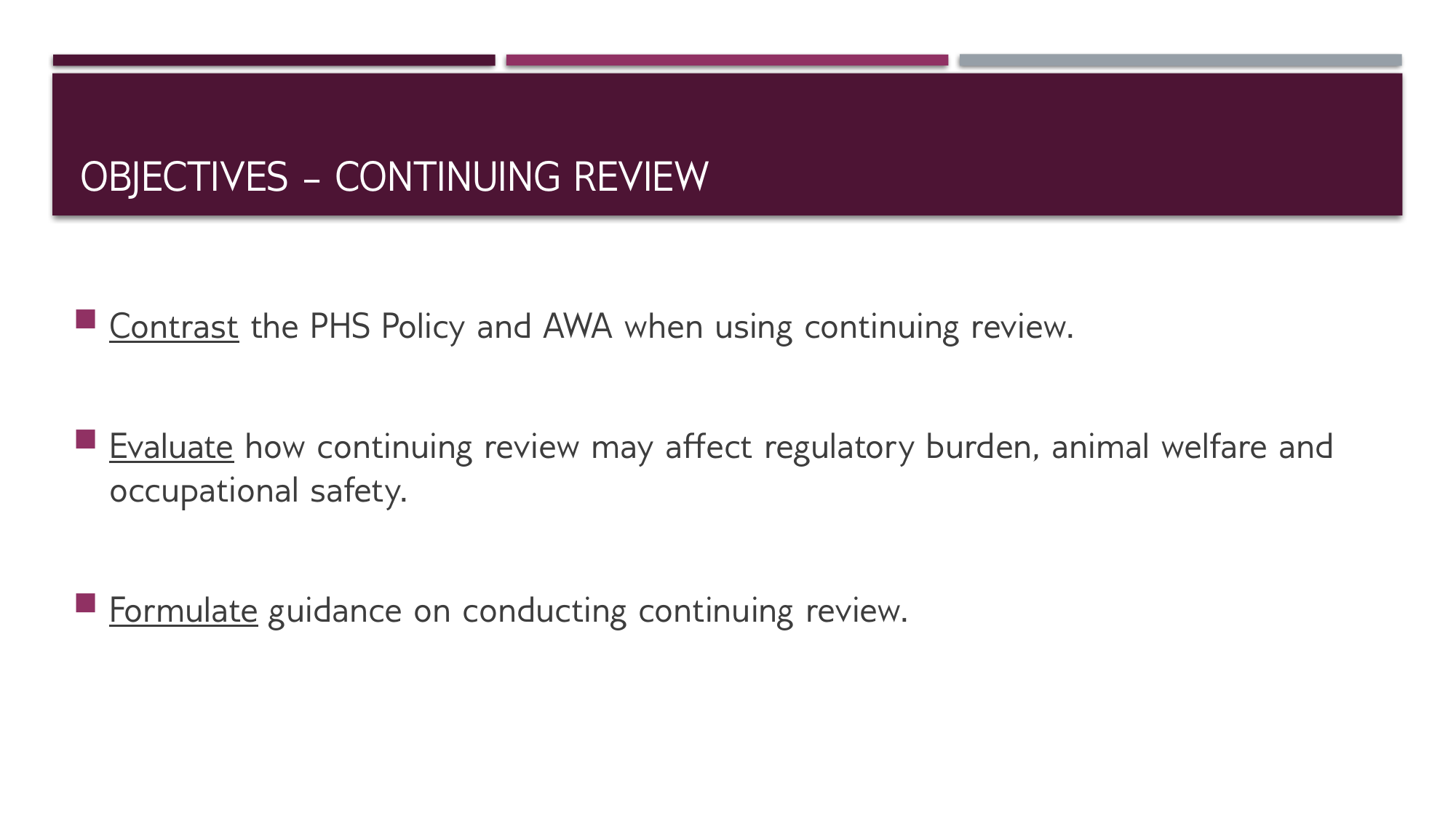

# Objectives – continuing review
Contrast the PHS Policy and AWA when using continuing review.

Evaluate how continuing review may affect regulatory burden, animal welfare and occupational safety.

Formulate guidance on conducting continuing review.